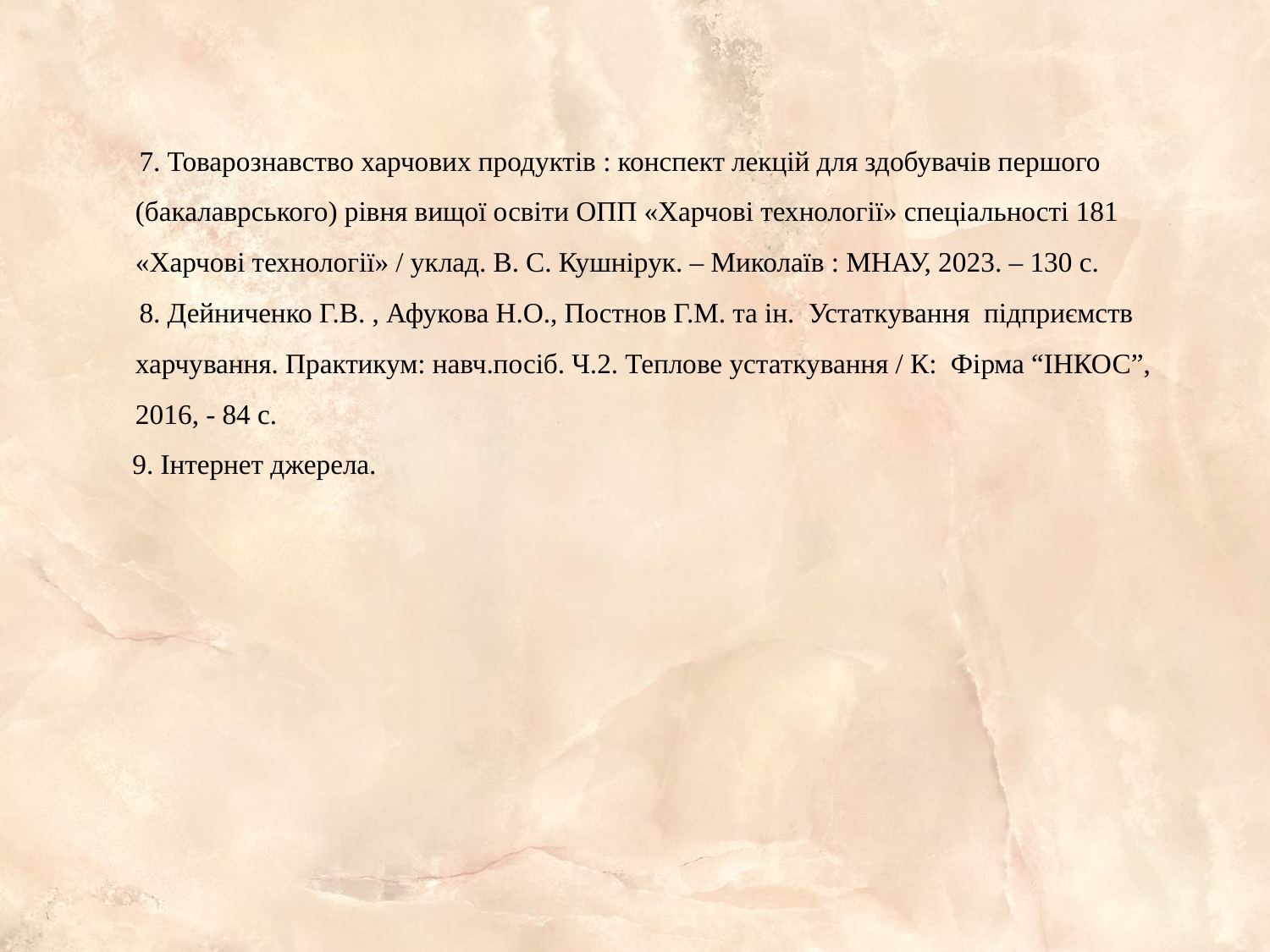

#

      7. Товарознавство харчових продуктів : конспект лекцій для здобувачів першого (бакалаврського) рівня вищої освіти ОПП «Харчові технології» спеціальності 181 «Харчові технології» / уклад. В. С. Кушнірук. – Миколаїв : МНАУ, 2023. – 130 с.
      8. Дейниченко Г.В. , Афукова Н.О., Постнов Г.М. та ін.  Устаткування  підприємств харчування. Практикум: навч.посіб. Ч.2. Теплове устаткування / К:  Фірма “ІНКОС”, 2016, - 84 с.
     9. Інтернет джерела.